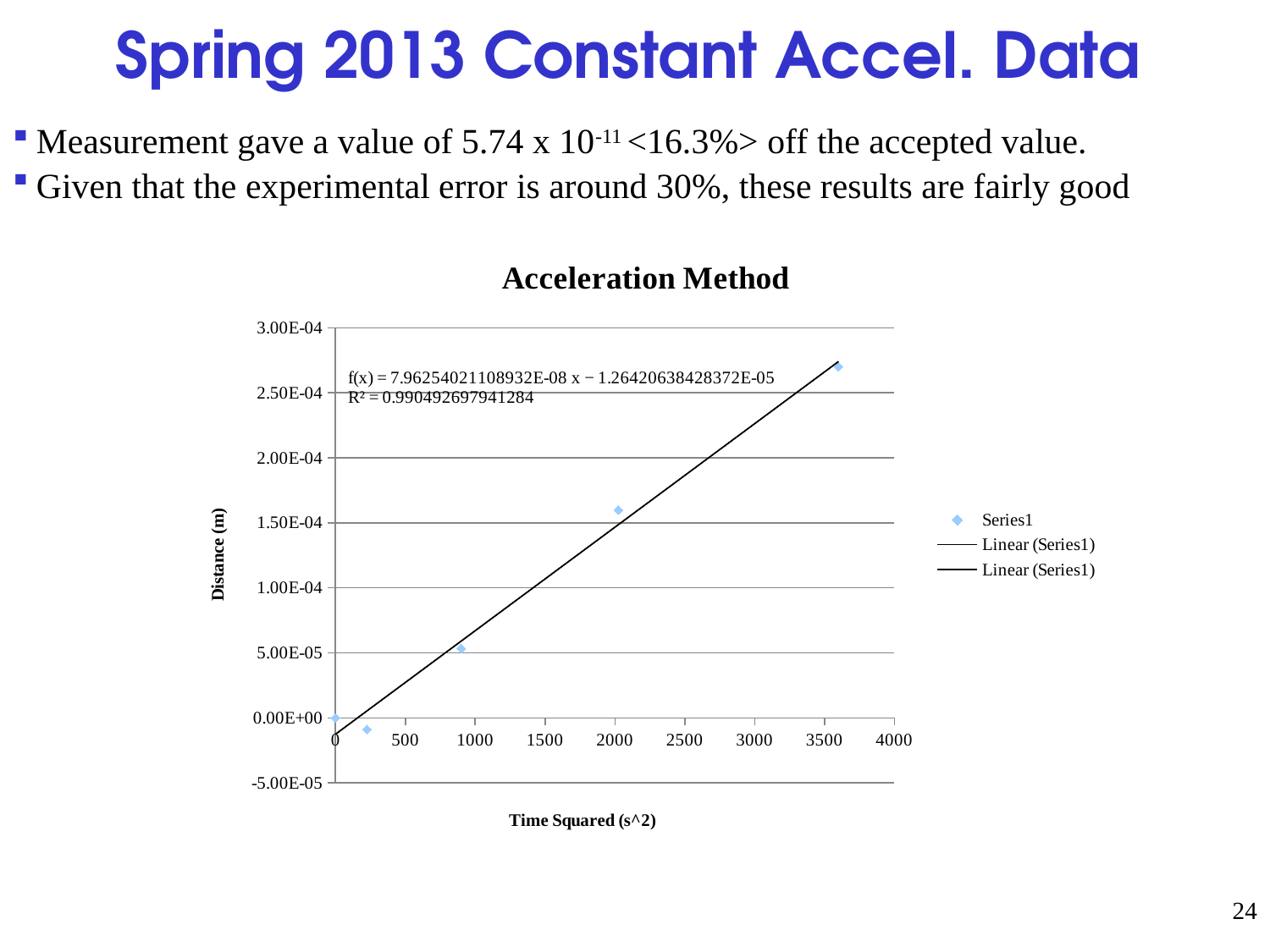

Spring 2013 Constant Accel. Data
Measurement gave a value of 5.74 x 10-11 <16.3%> off the accepted value.
Given that the experimental error is around 30%, these results are fairly good

### Chart: Acceleration Method

| Category |  |
|---|---|
24